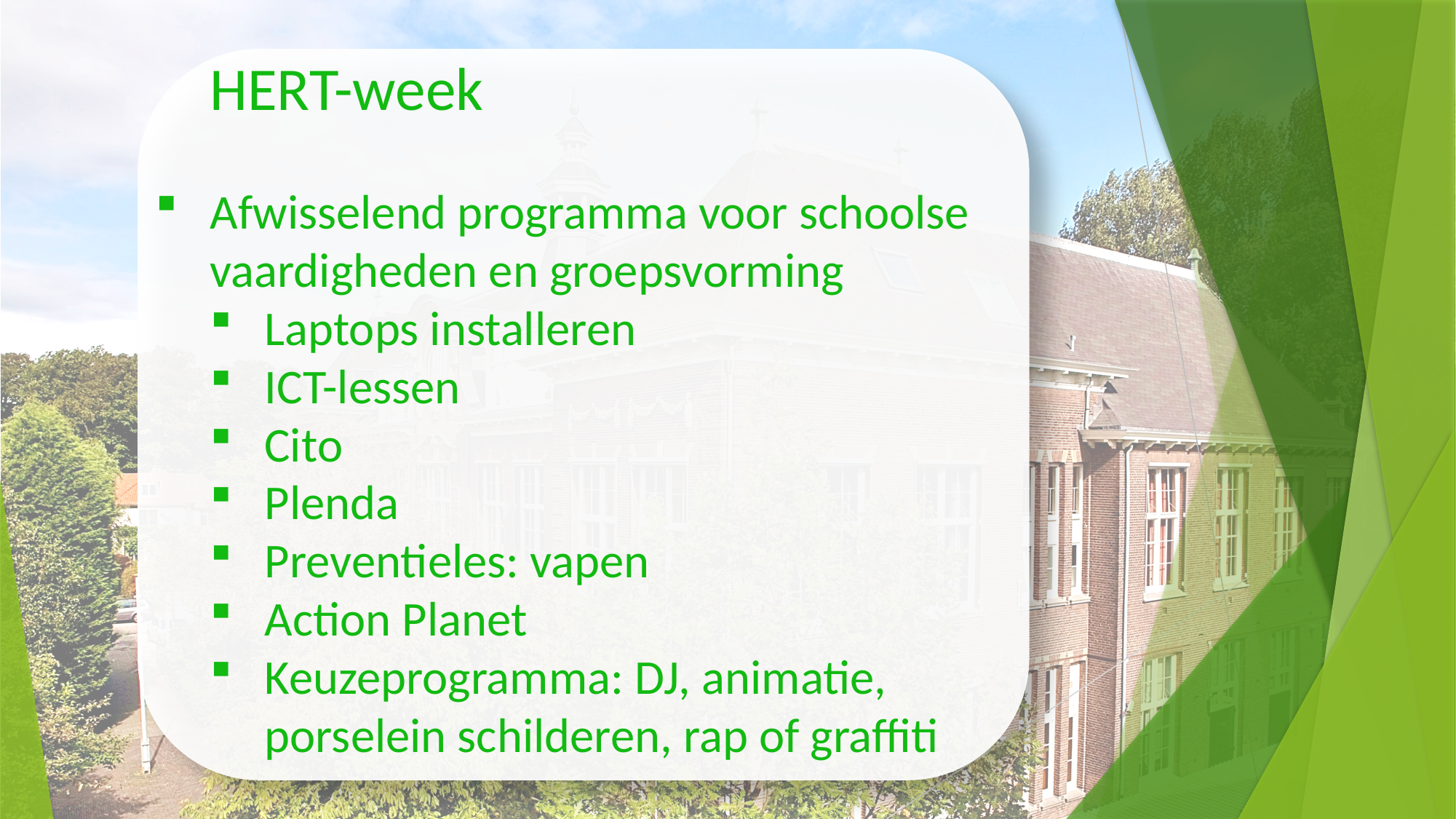

HERT-week

Afwisselend programma voor schoolse vaardigheden en groepsvorming
Laptops installeren
ICT-lessen
Cito
Plenda
Preventieles: vapen
Action Planet
Keuzeprogramma: DJ, animatie, porselein schilderen, rap of graffiti